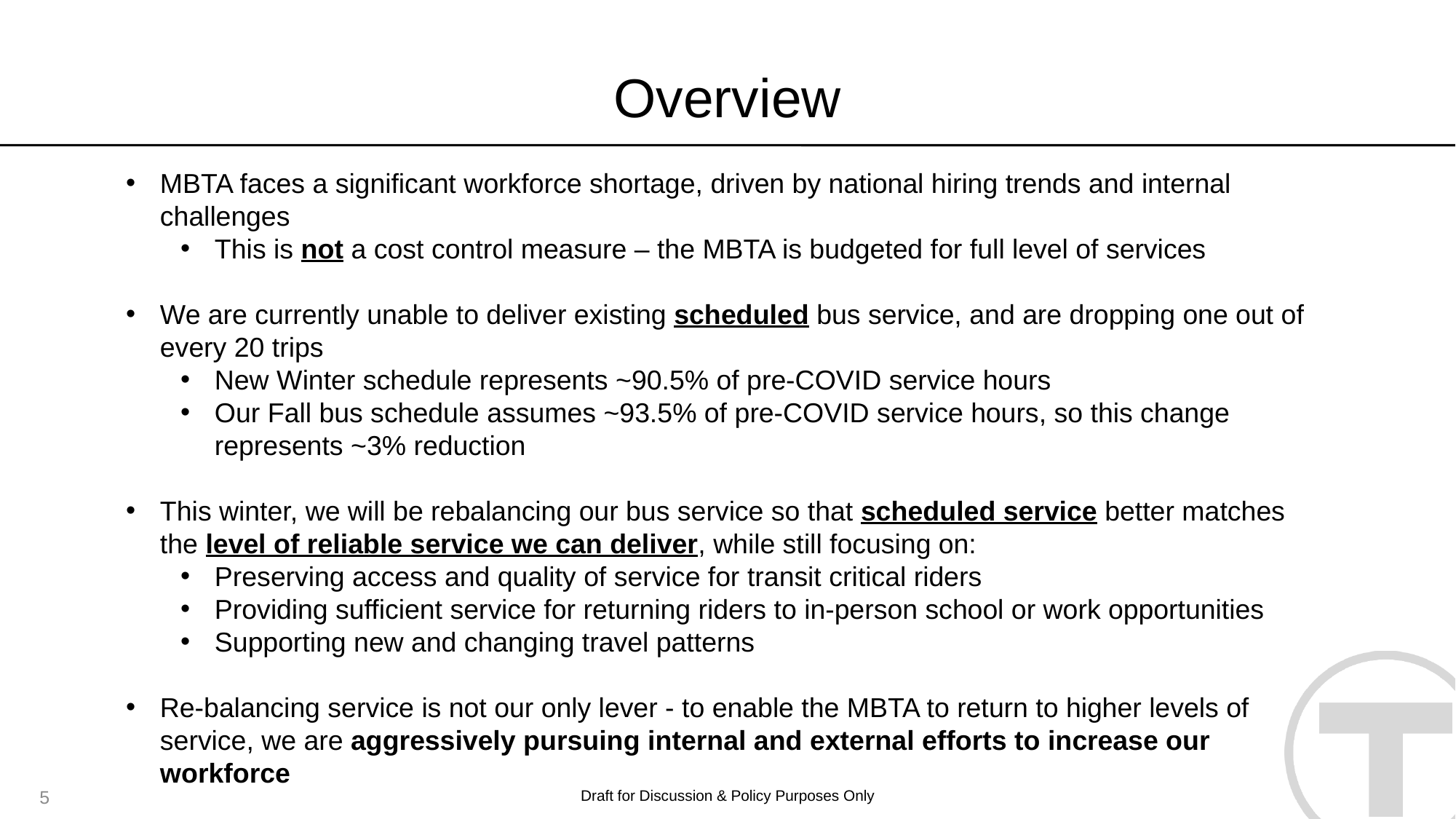

# Overview
MBTA faces a significant workforce shortage, driven by national hiring trends and internal challenges
This is not a cost control measure – the MBTA is budgeted for full level of services

We are currently unable to deliver existing scheduled bus service, and are dropping one out of every 20 trips
New Winter schedule represents ~90.5% of pre-COVID service hours
Our Fall bus schedule assumes ~93.5% of pre-COVID service hours, so this change represents ~3% reduction

This winter, we will be rebalancing our bus service so that scheduled service better matches the level of reliable service we can deliver, while still focusing on:
Preserving access and quality of service for transit critical riders
Providing sufficient service for returning riders to in-person school or work opportunities
Supporting new and changing travel patterns

Re-balancing service is not our only lever - to enable the MBTA to return to higher levels of service, we are aggressively pursuing internal and external efforts to increase our workforce